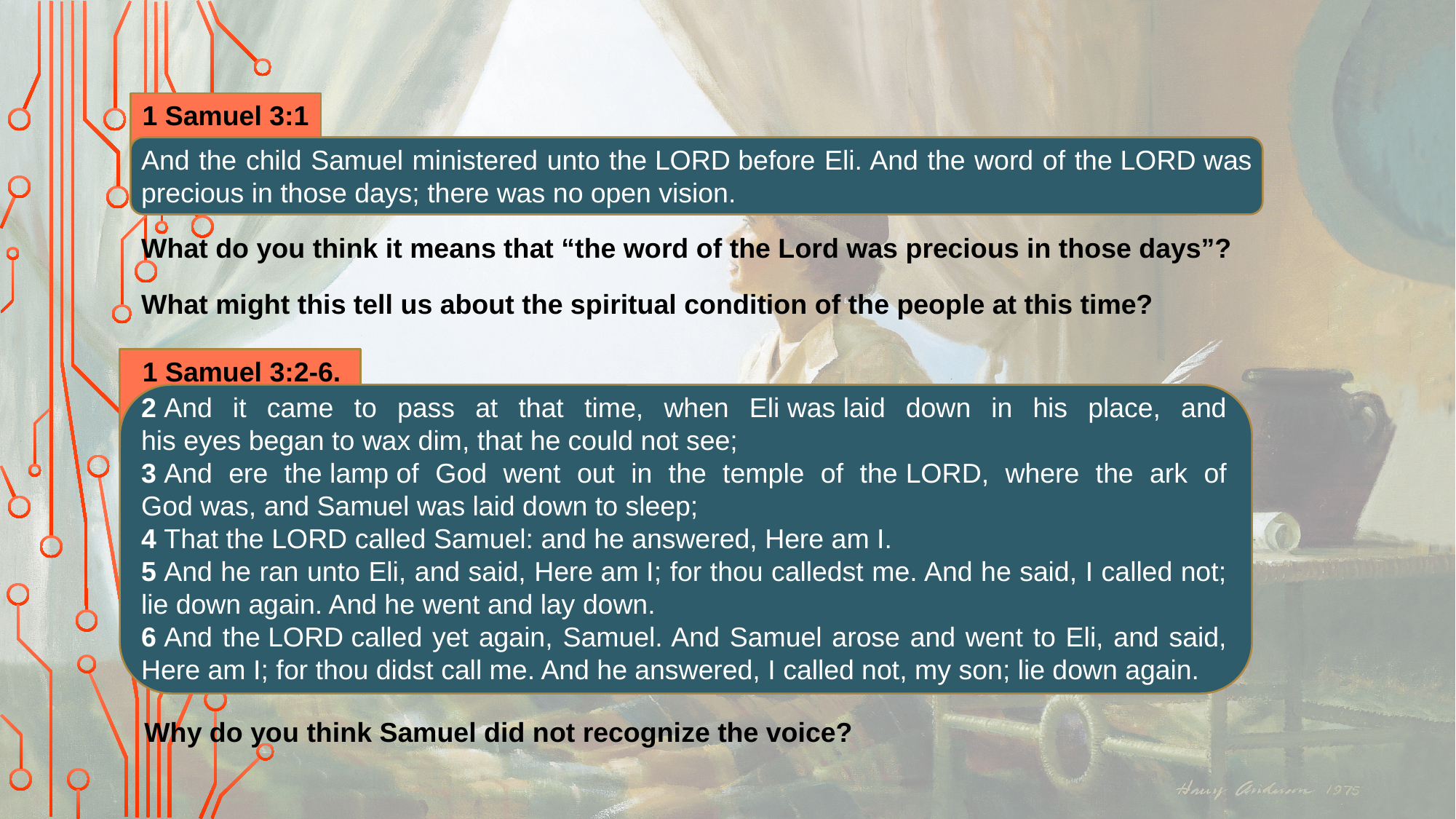

1 Samuel 3:1

And the child Samuel ministered unto the Lord before Eli. And the word of the Lord was precious in those days; there was no open vision.
What do you think it means that “the word of the Lord was precious in those days”?
What might this tell us about the spiritual condition of the people at this time?

1 Samuel 3:2-6.

2 And it came to pass at that time, when Eli was laid down in his place, and his eyes began to wax dim, that he could not see;
3 And ere the lamp of God went out in the temple of the Lord, where the ark of God was, and Samuel was laid down to sleep;
4 That the Lord called Samuel: and he answered, Here am I.
5 And he ran unto Eli, and said, Here am I; for thou calledst me. And he said, I called not; lie down again. And he went and lay down.
6 And the Lord called yet again, Samuel. And Samuel arose and went to Eli, and said, Here am I; for thou didst call me. And he answered, I called not, my son; lie down again.
Why do you think Samuel did not recognize the voice?